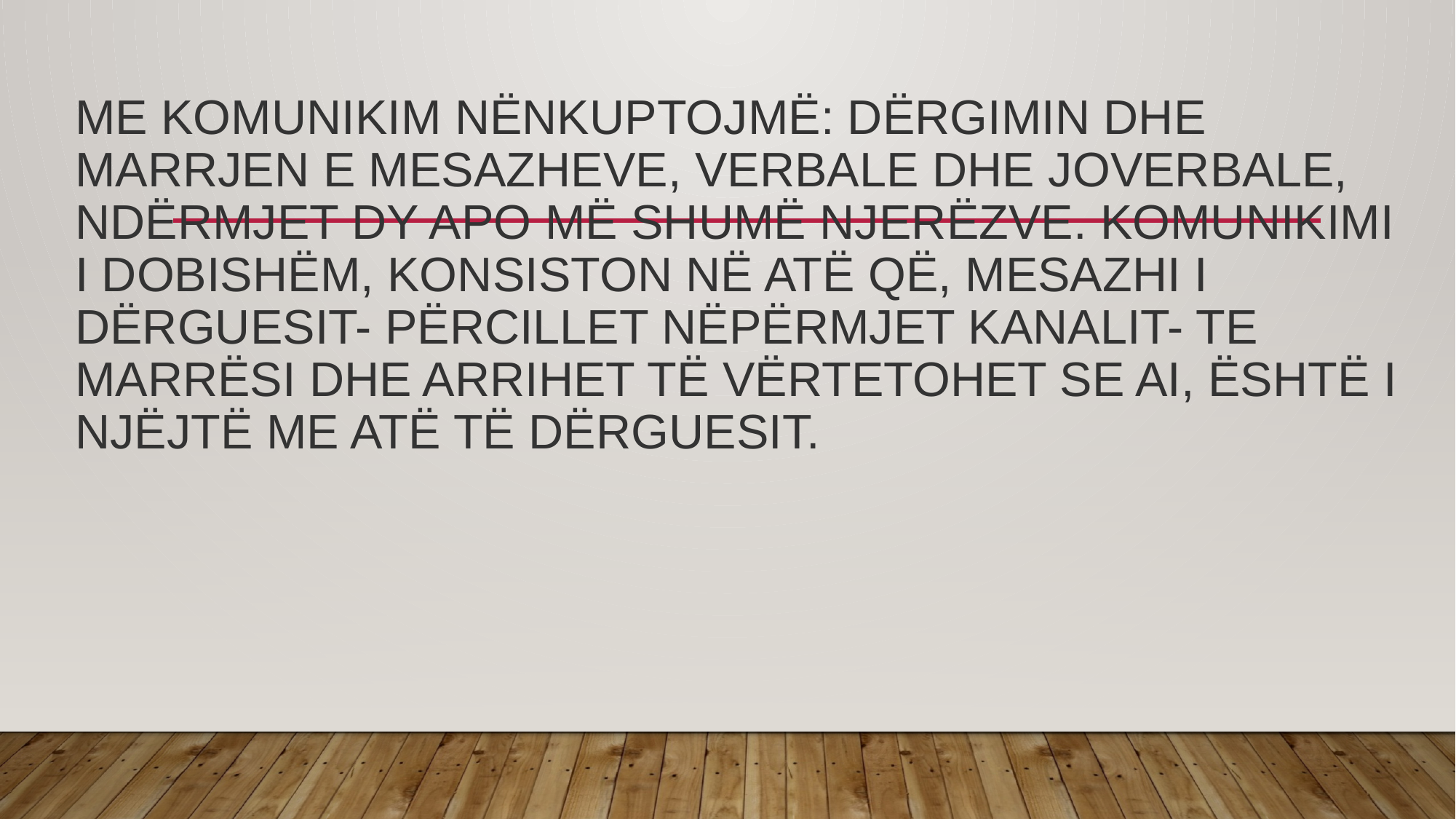

# Me komunikim nënkuptojmë: Dërgimin dhe marrjen e mesazheve, verbale dhe joverbale, ndërmjet dy apo më shumë njerëzve. Komunikimi i dobishëm, konsiston në atë që, mesazhi i dërguesit- përcillet nëpërmjet kanalit- te marrësi dhe arrihet të vërtetohet se ai, është i njëjtë me atë të dërguesit.